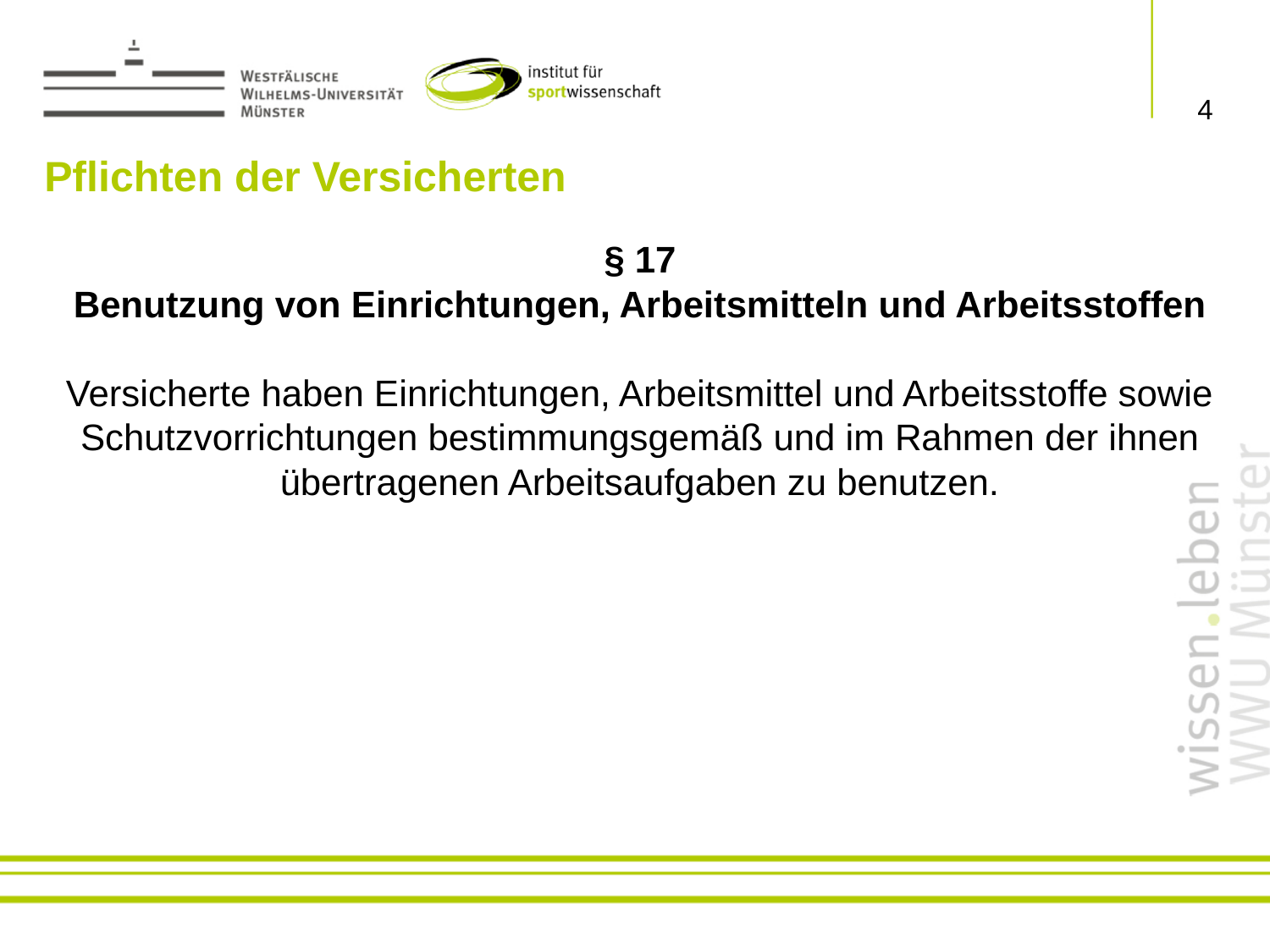

4
Neugestaltung der Internetseiten des IfS
Pflichten der Versicherten
§ 17
Benutzung von Einrichtungen, Arbeitsmitteln und Arbeitsstoffen
Versicherte haben Einrichtungen, Arbeitsmittel und Arbeitsstoffe sowie Schutzvorrichtungen bestimmungsgemäß und im Rahmen der ihnen übertragenen Arbeitsaufgaben zu benutzen.